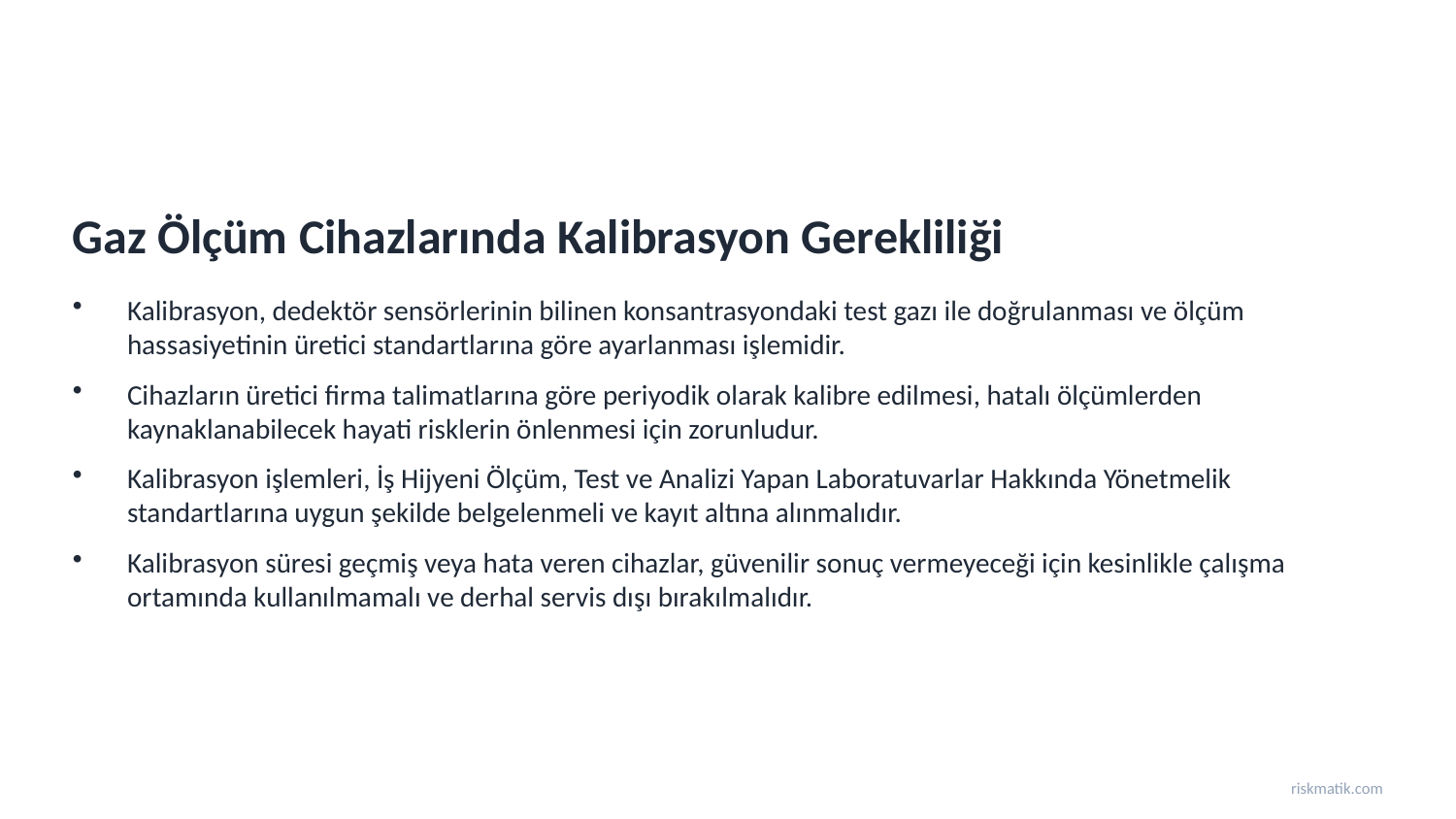

Gaz Ölçüm Cihazlarında Kalibrasyon Gerekliliği
Kalibrasyon, dedektör sensörlerinin bilinen konsantrasyondaki test gazı ile doğrulanması ve ölçüm hassasiyetinin üretici standartlarına göre ayarlanması işlemidir.
Cihazların üretici firma talimatlarına göre periyodik olarak kalibre edilmesi, hatalı ölçümlerden kaynaklanabilecek hayati risklerin önlenmesi için zorunludur.
Kalibrasyon işlemleri, İş Hijyeni Ölçüm, Test ve Analizi Yapan Laboratuvarlar Hakkında Yönetmelik standartlarına uygun şekilde belgelenmeli ve kayıt altına alınmalıdır.
Kalibrasyon süresi geçmiş veya hata veren cihazlar, güvenilir sonuç vermeyeceği için kesinlikle çalışma ortamında kullanılmamalı ve derhal servis dışı bırakılmalıdır.
riskmatik.com